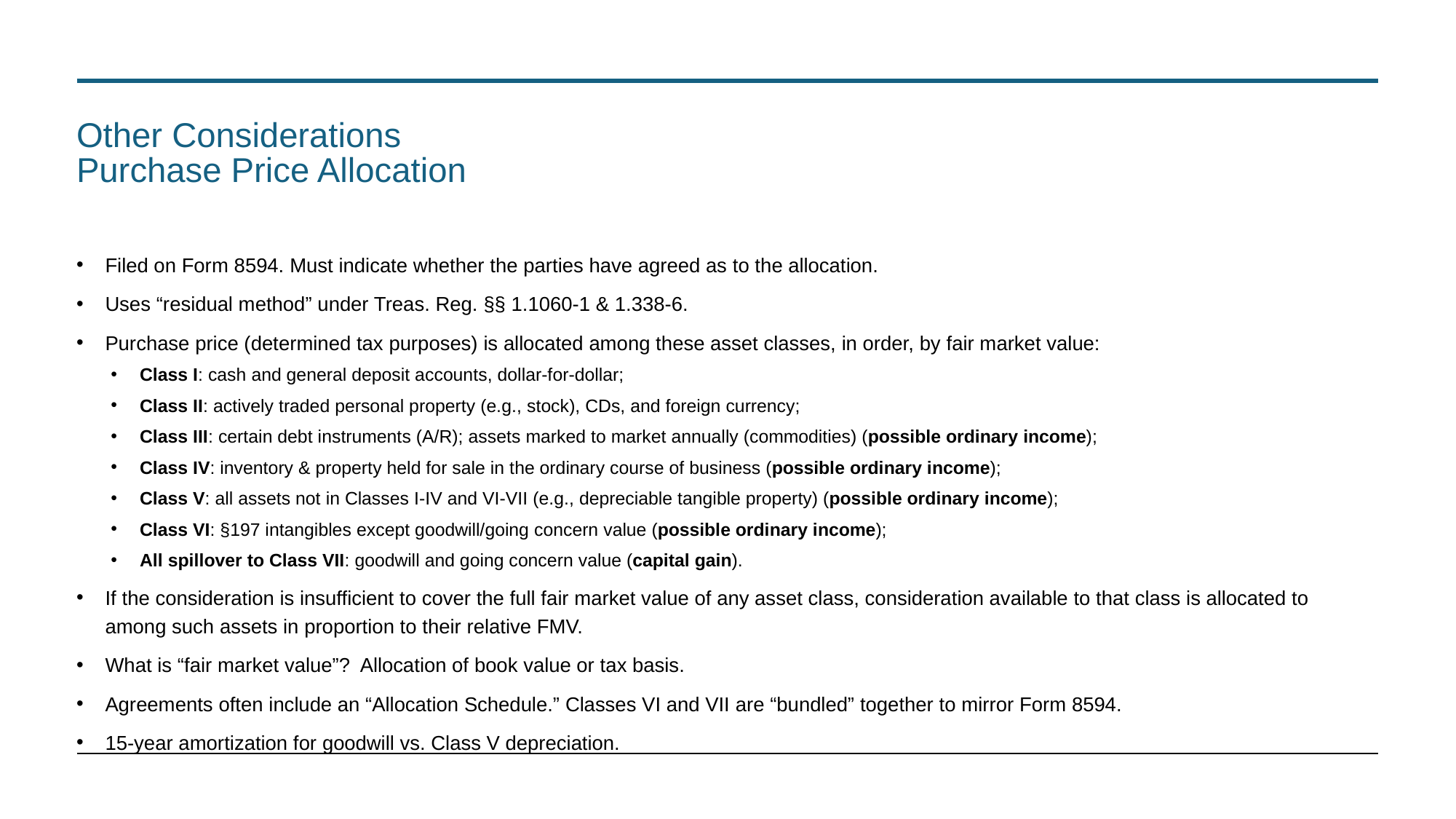

# Other Considerations Purchase Price Allocation
Filed on Form 8594. Must indicate whether the parties have agreed as to the allocation.
Uses “residual method” under Treas. Reg. §§ 1.1060-1 & 1.338-6.
Purchase price (determined tax purposes) is allocated among these asset classes, in order, by fair market value:
Class I: cash and general deposit accounts, dollar-for-dollar;
Class II: actively traded personal property (e.g., stock), CDs, and foreign currency;
Class III: certain debt instruments (A/R); assets marked to market annually (commodities) (possible ordinary income);
Class IV: inventory & property held for sale in the ordinary course of business (possible ordinary income);
Class V: all assets not in Classes I-IV and VI-VII (e.g., depreciable tangible property) (possible ordinary income);
Class VI: §197 intangibles except goodwill/going concern value (possible ordinary income);
All spillover to Class VII: goodwill and going concern value (capital gain).
If the consideration is insufficient to cover the full fair market value of any asset class, consideration available to that class is allocated to among such assets in proportion to their relative FMV.
What is “fair market value”?  Allocation of book value or tax basis.
Agreements often include an “Allocation Schedule.” Classes VI and VII are “bundled” together to mirror Form 8594.
15-year amortization for goodwill vs. Class V depreciation.